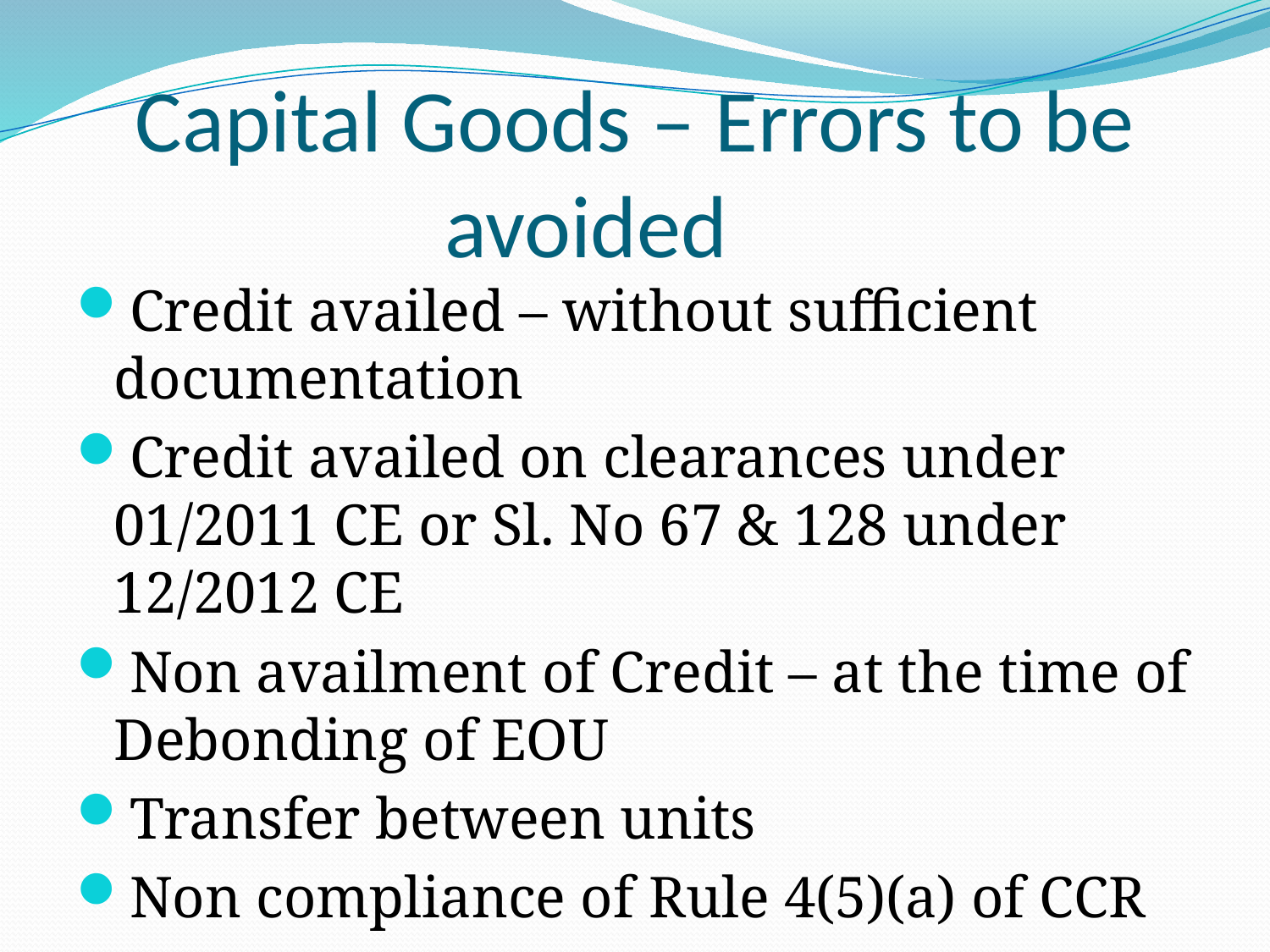

# Capital Goods – Errors to be avoided
Credit availed – without sufficient documentation
Credit availed on clearances under 01/2011 CE or Sl. No 67 & 128 under 12/2012 CE
Non availment of Credit – at the time of Debonding of EOU
Transfer between units
Non compliance of Rule 4(5)(a) of CCR